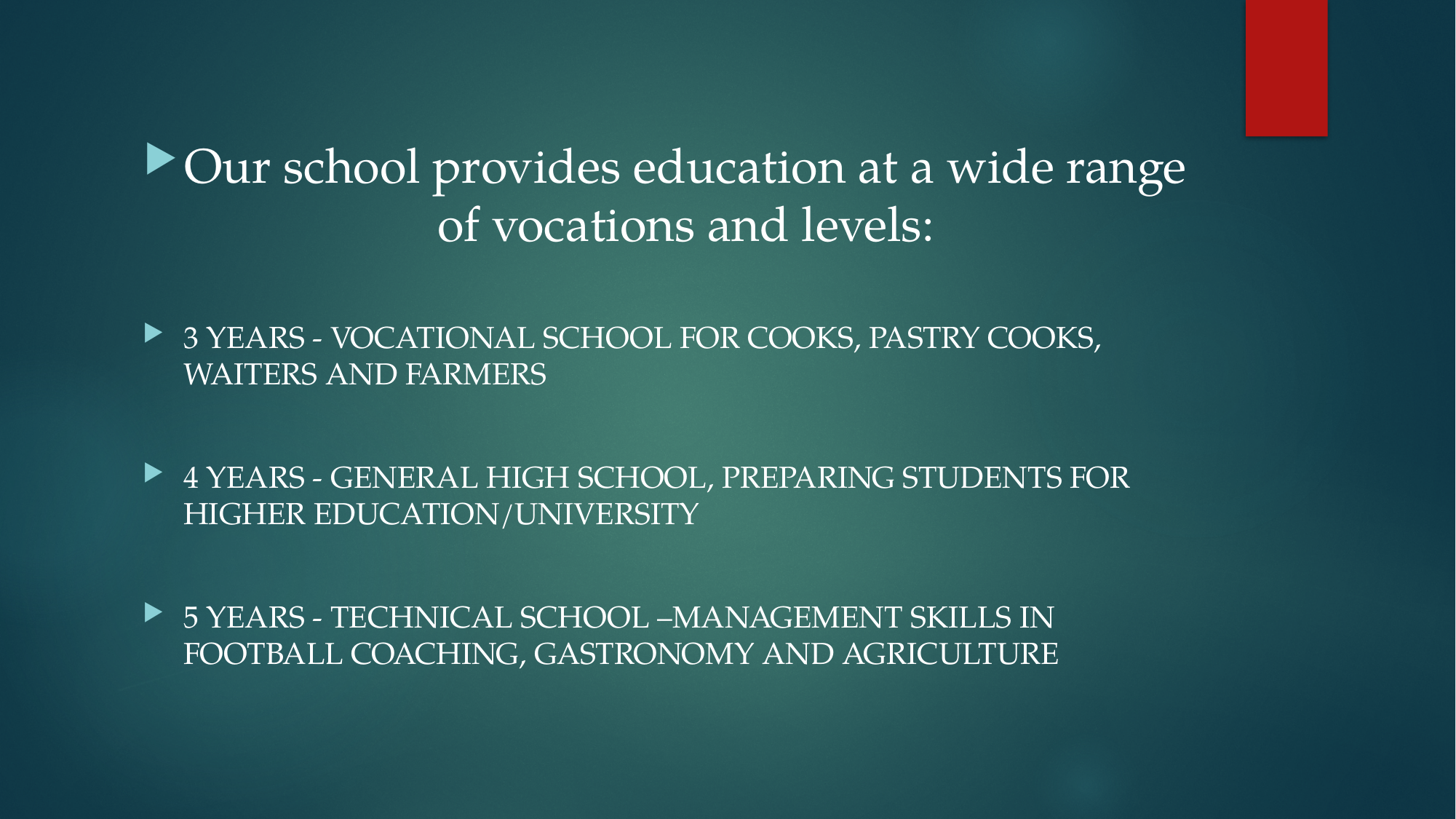

Our school provides education at a wide range of vocations and levels:

3 YEARS - VOCATIONAL SCHOOL FOR COOKS, PASTRY COOKS, WAITERS AND FARMERS

4 YEARS - GENERAL HIGH SCHOOL, PREPARING STUDENTS FOR HIGHER EDUCATION/UNIVERSITY

5 YEARS - TECHNICAL SCHOOL –MANAGEMENT SKILLS IN FOOTBALL COACHING, GASTRONOMY AND AGRICULTURE